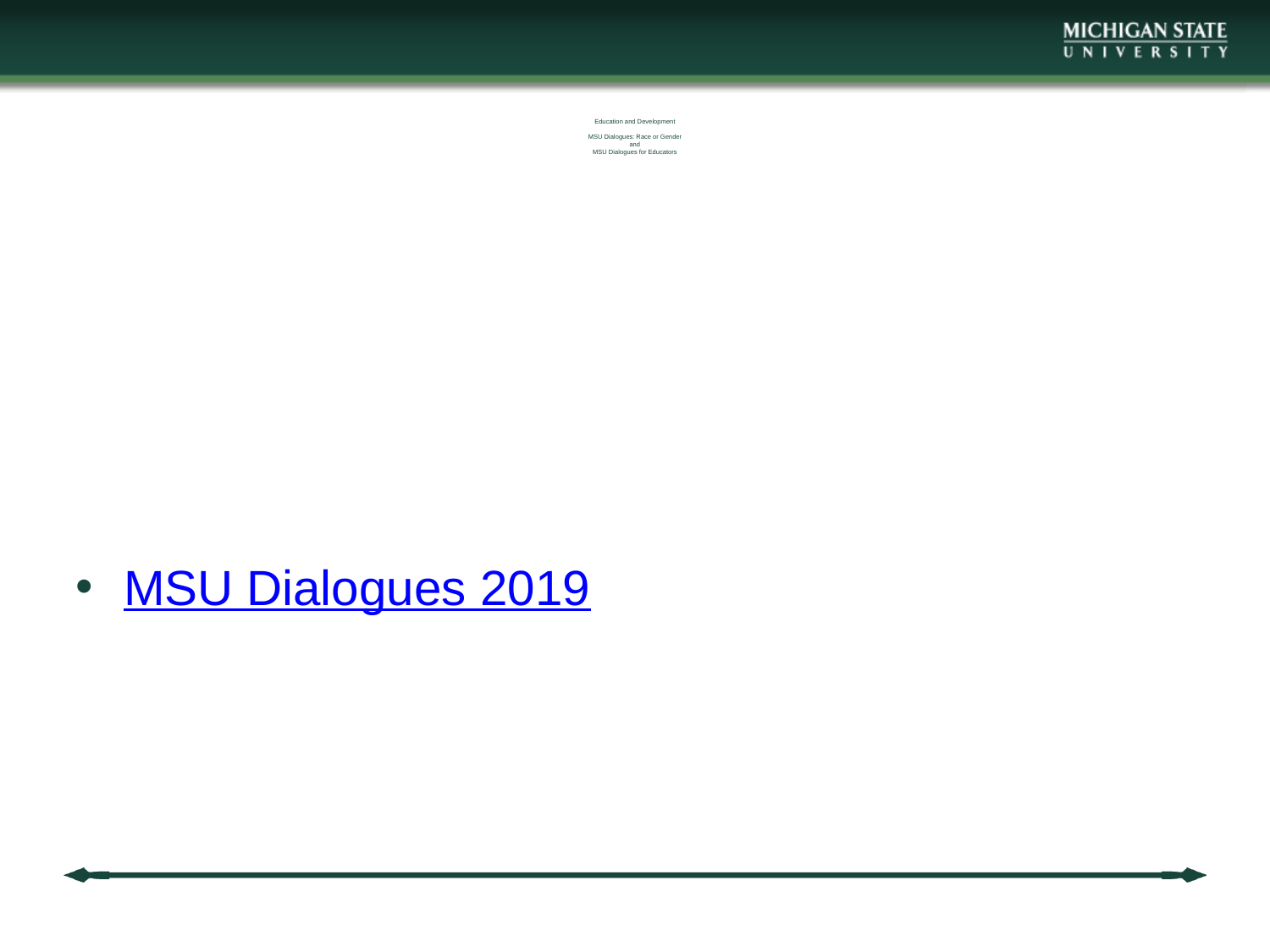

# Education and Development MSU Dialogues: Race or Gender and MSU Dialogues for Educators

MSU Dialogues 2019